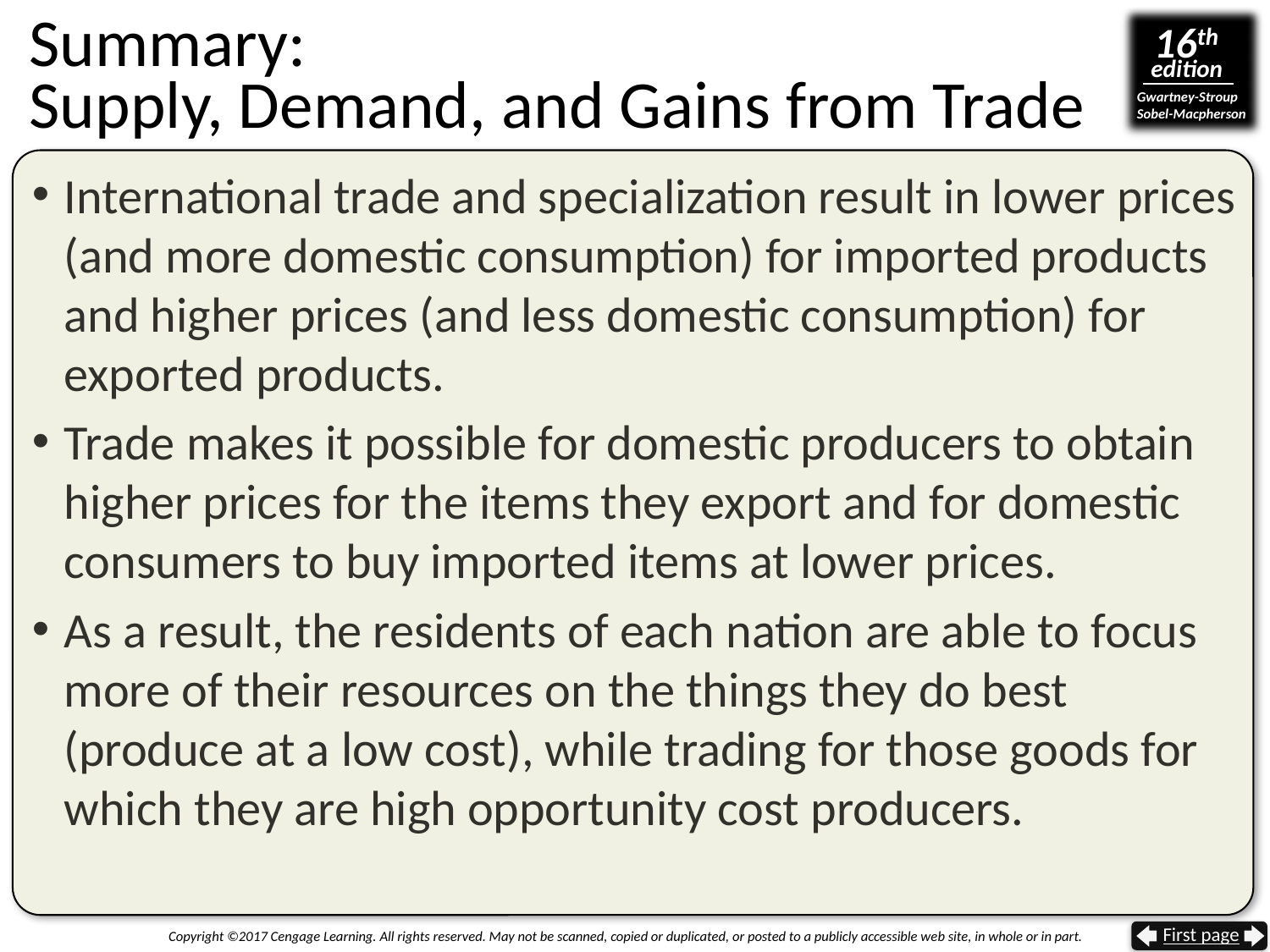

# Summary: Supply, Demand, and Gains from Trade
International trade and specialization result in lower prices (and more domestic consumption) for imported products and higher prices (and less domestic consumption) for exported products.
Trade makes it possible for domestic producers to obtain higher prices for the items they export and for domestic consumers to buy imported items at lower prices.
As a result, the residents of each nation are able to focus more of their resources on the things they do best (produce at a low cost), while trading for those goods for which they are high opportunity cost producers.